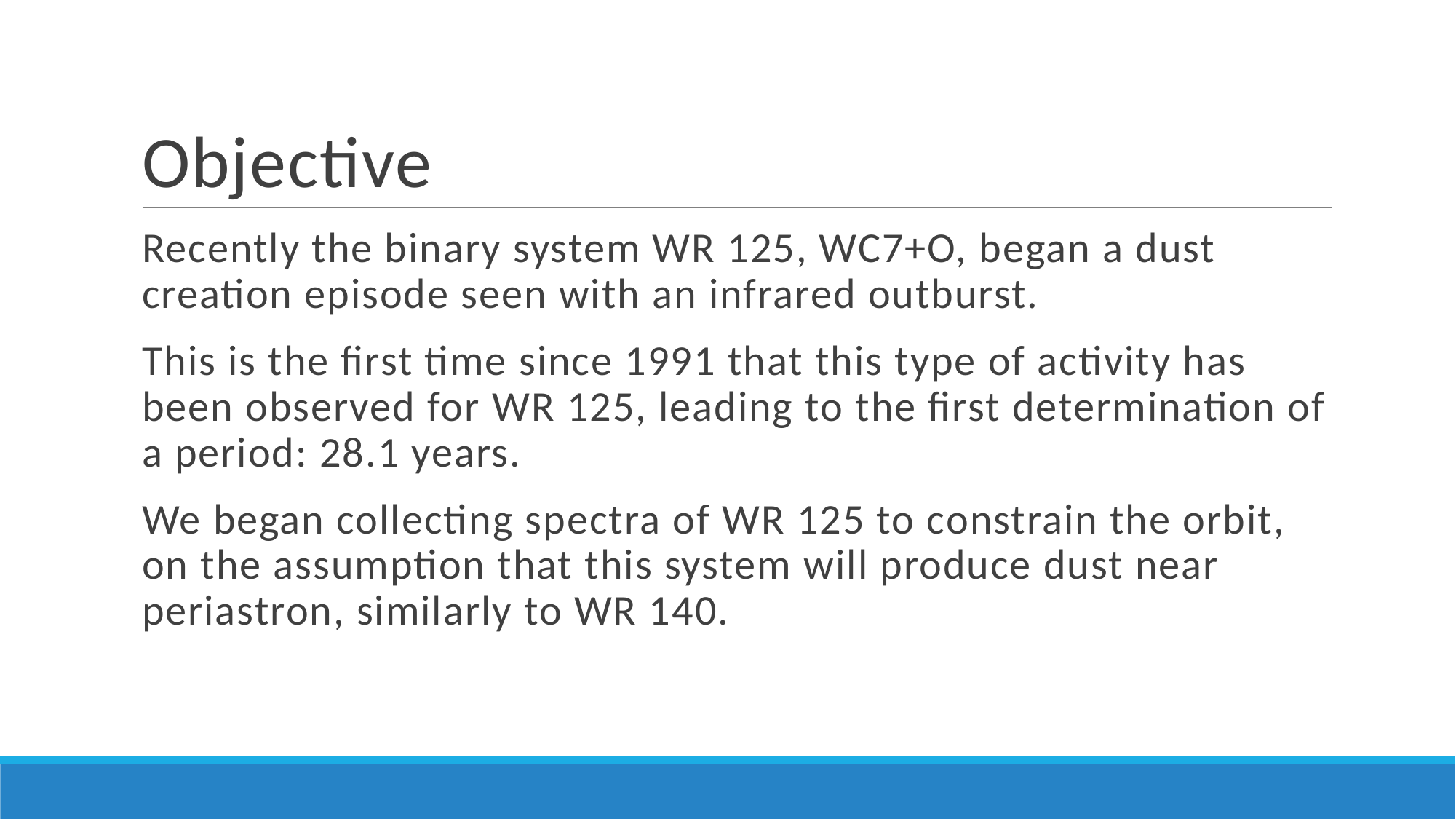

# Objective
Recently the binary system WR 125, WC7+O, began a dust creation episode seen with an infrared outburst.
This is the first time since 1991 that this type of activity has been observed for WR 125, leading to the first determination of a period: 28.1 years.
We began collecting spectra of WR 125 to constrain the orbit, on the assumption that this system will produce dust near periastron, similarly to WR 140.